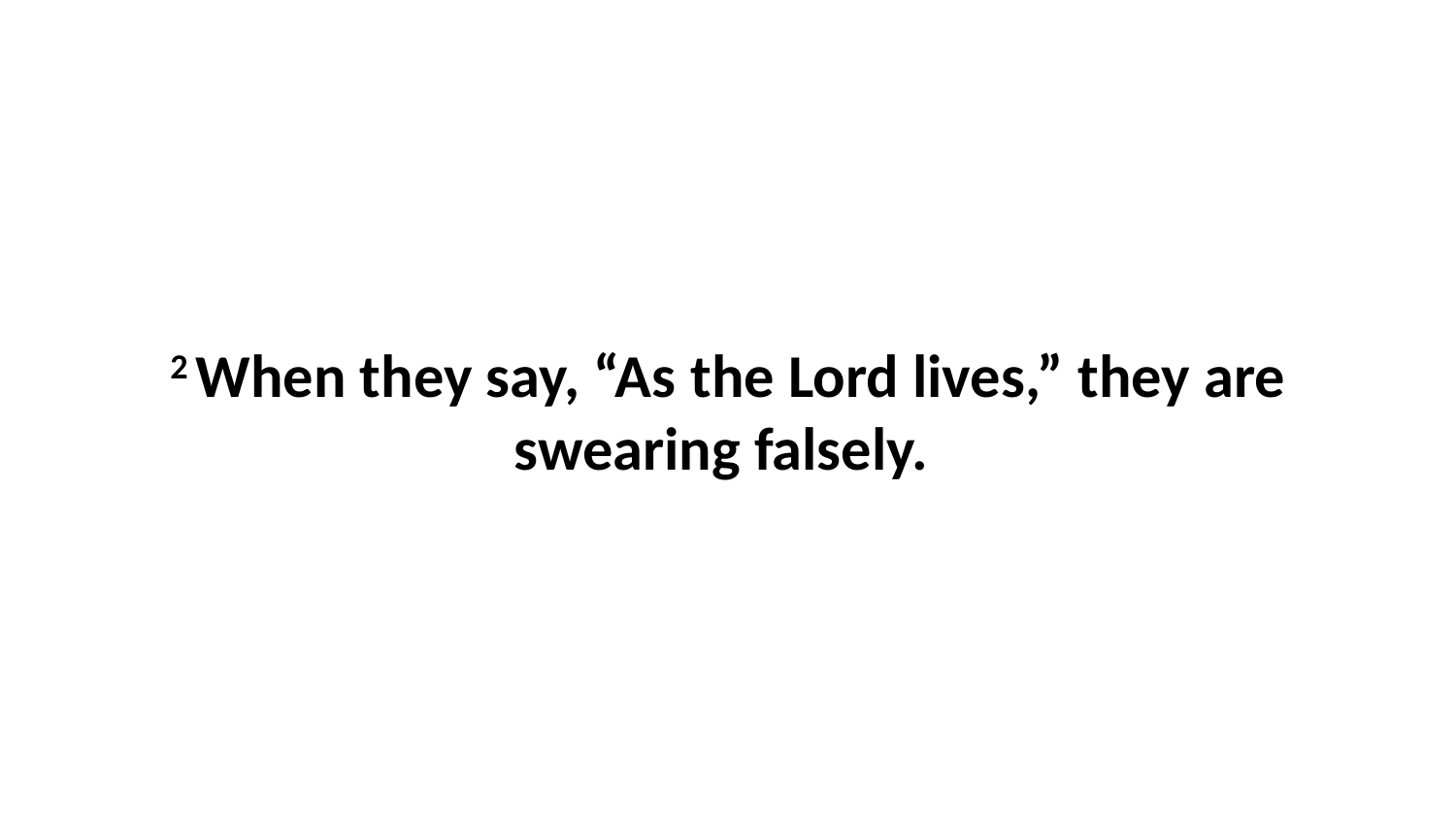

2 When they say, “As the Lord lives,” they are swearing falsely.